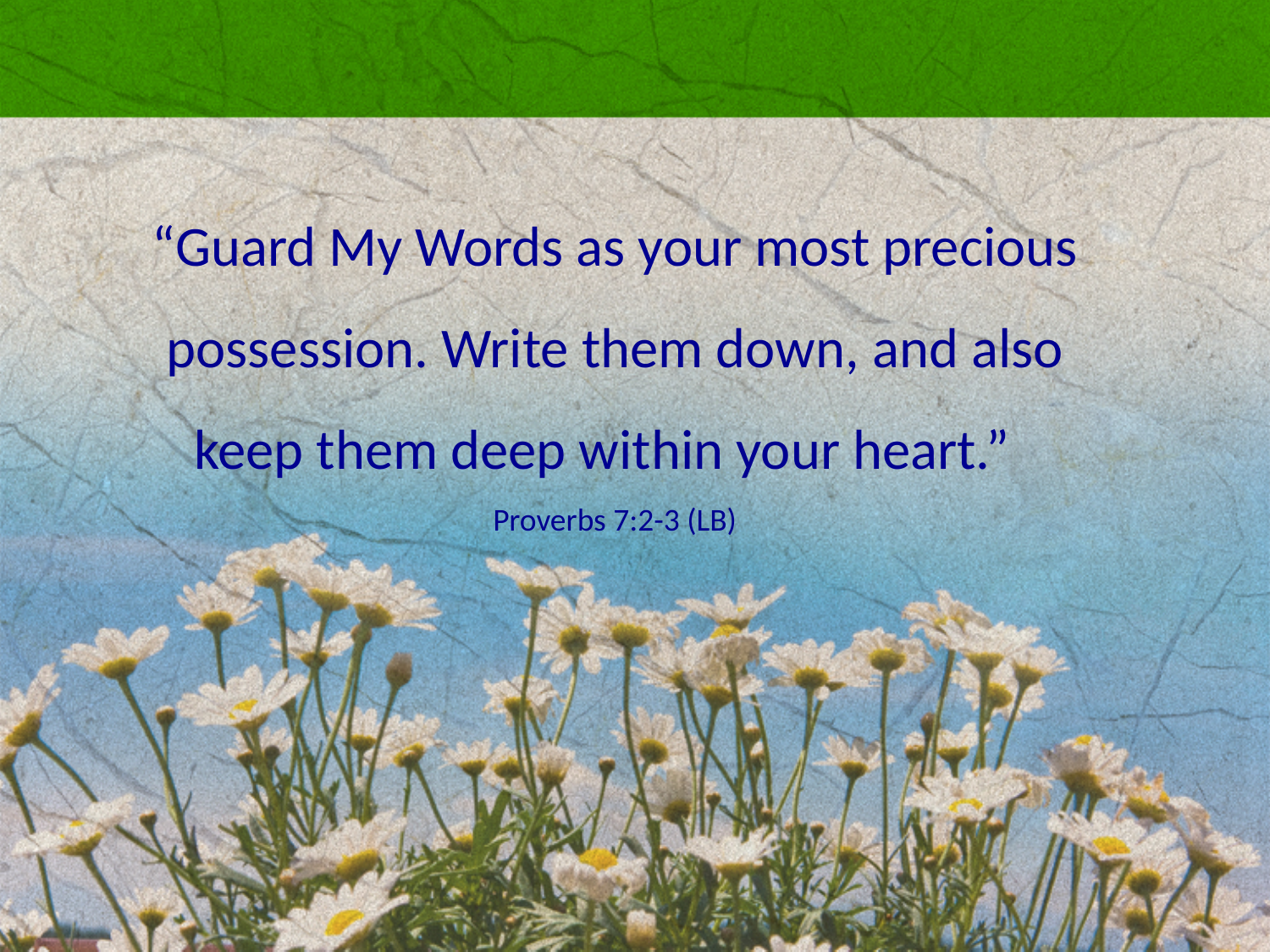

“Guard My Words as your most precious possession. Write them down, and also keep them deep within your heart.”
Proverbs 7:2-3 (LB)